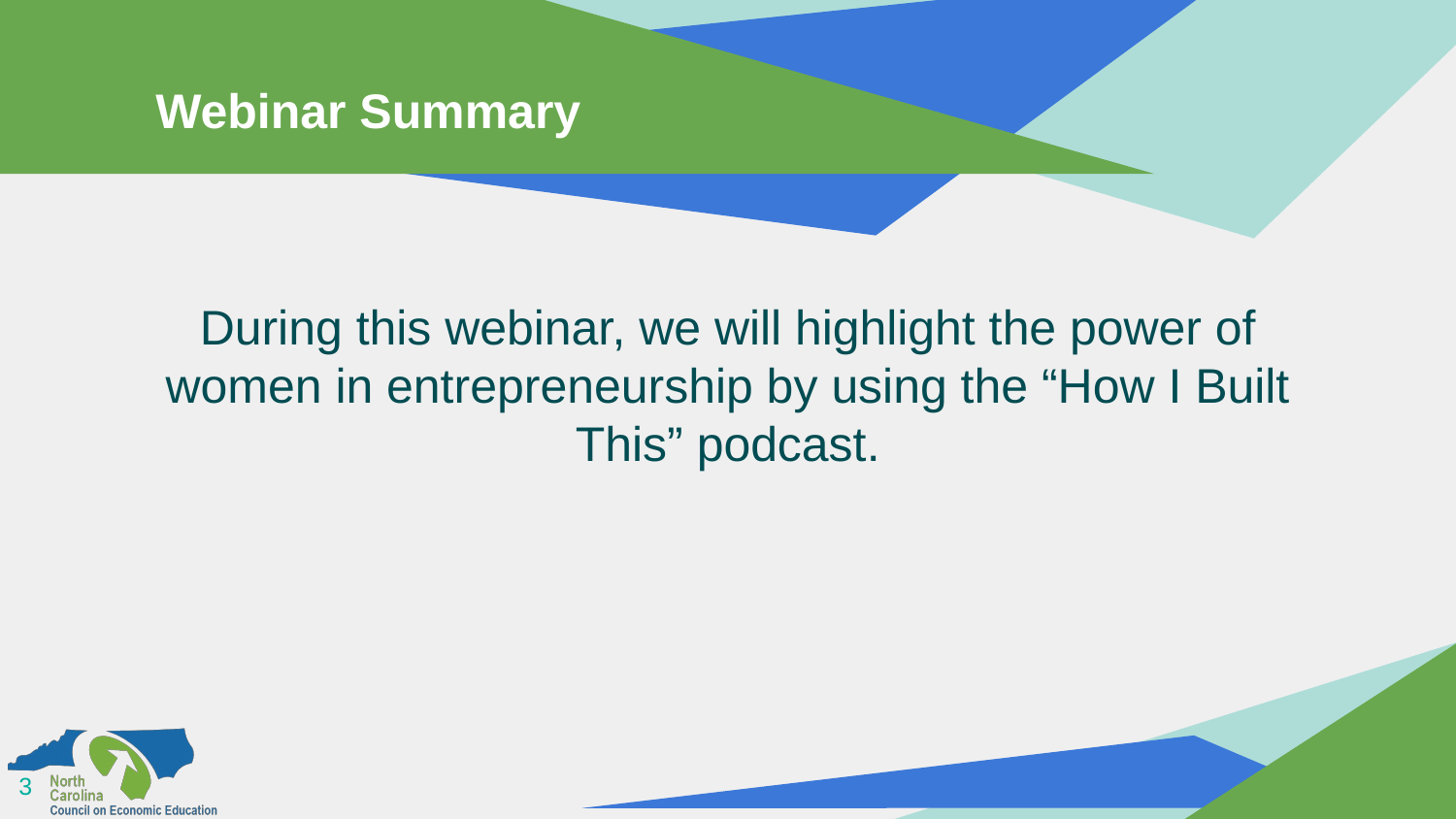

# Webinar Summary
During this webinar, we will highlight the power of women in entrepreneurship by using the “How I Built This” podcast.

3